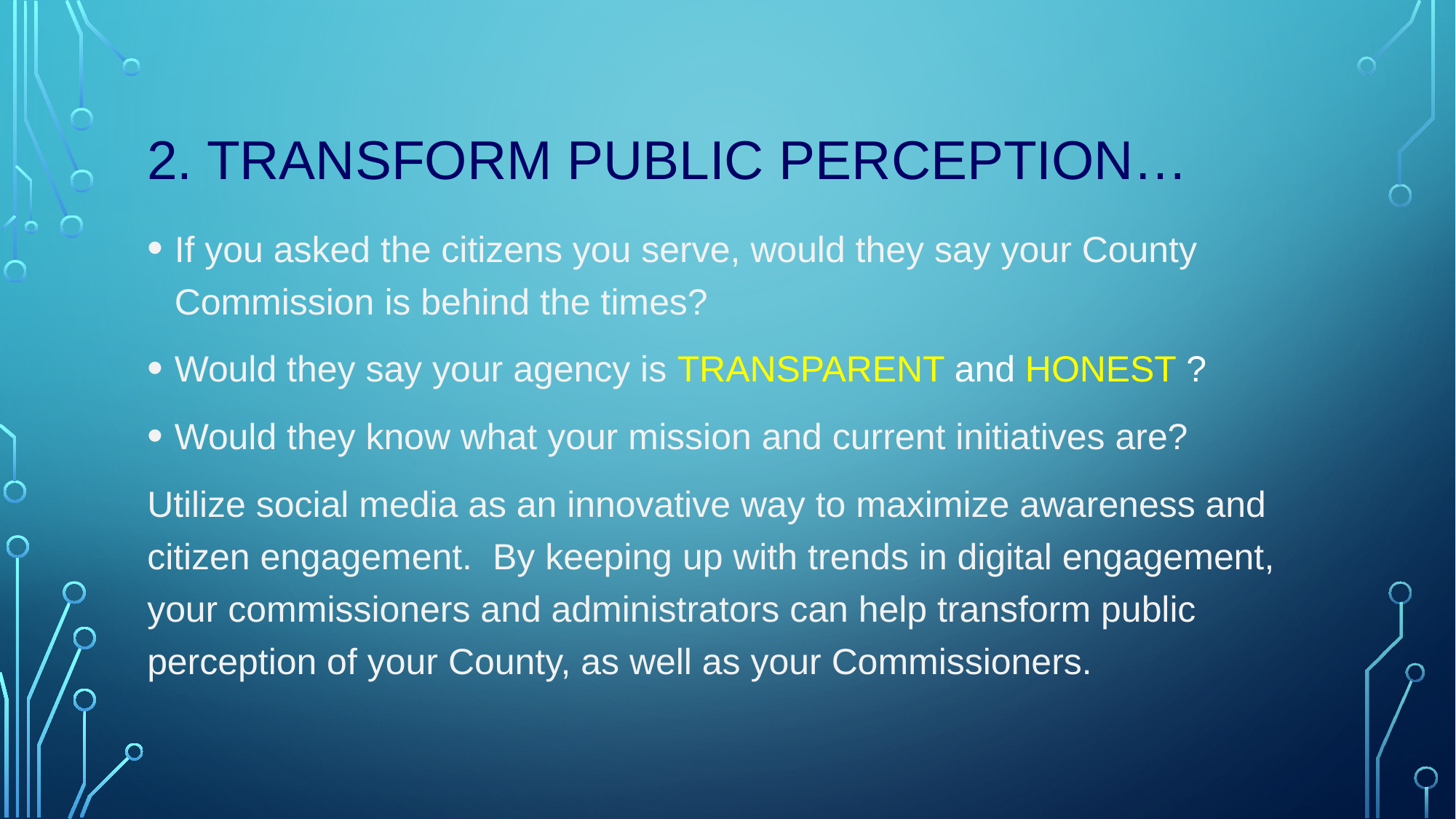

# 2. Transform public perception…
If you asked the citizens you serve, would they say your County Commission is behind the times?
Would they say your agency is TRANSPARENT and HONEST ?
Would they know what your mission and current initiatives are?
Utilize social media as an innovative way to maximize awareness and citizen engagement.  By keeping up with trends in digital engagement, your commissioners and administrators can help transform public perception of your County, as well as your Commissioners.